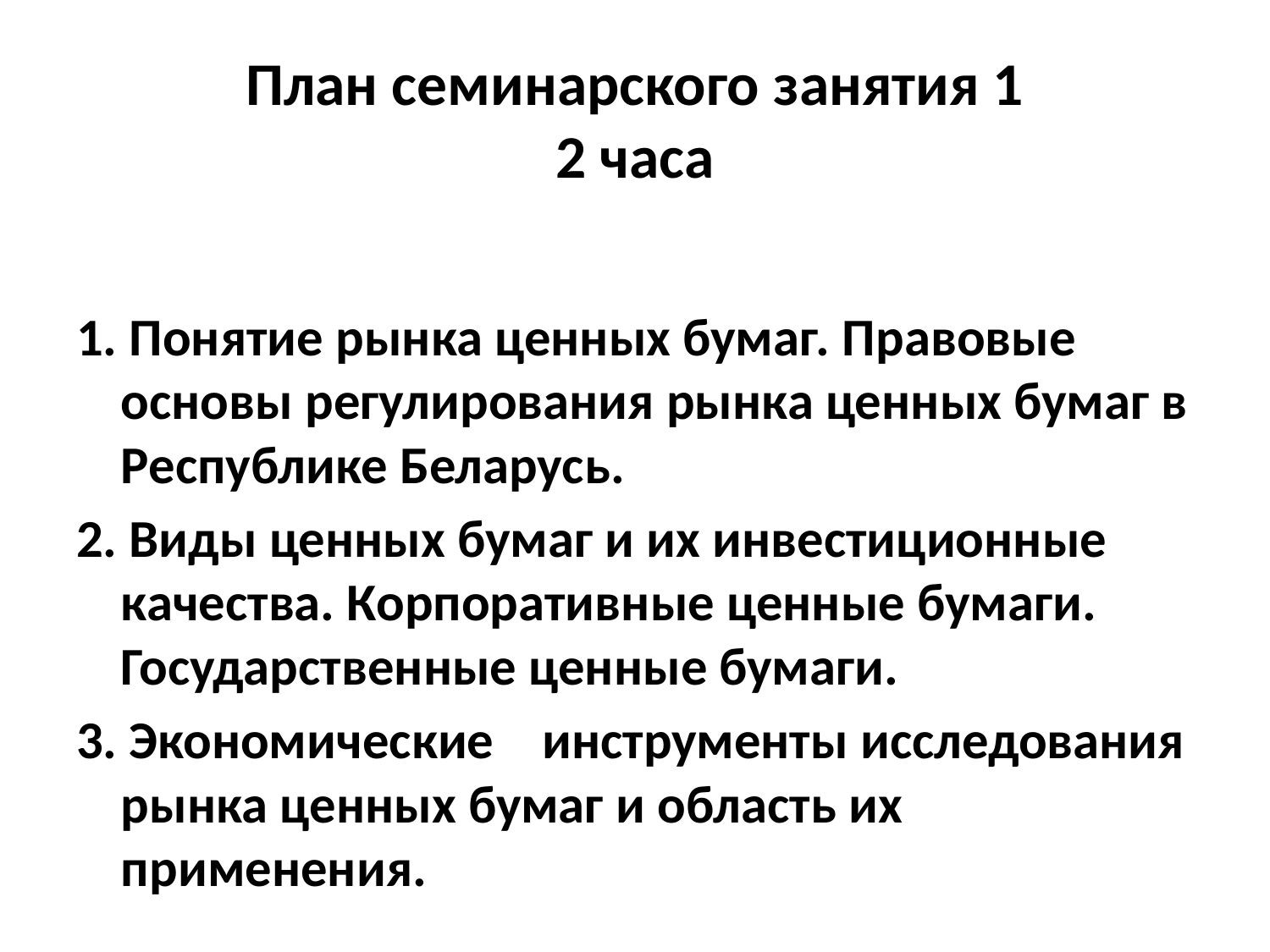

# План семинарского занятия 1 2 часа

1. Понятие рынка ценных бумаг. Правовые основы регулирования рынка ценных бумаг в Республике Беларусь.
2. Виды ценных бумаг и их инвестиционные качества. Корпоративные ценные бумаги. Государственные ценные бумаги.
3. Экономические    инструменты исследования рынка ценных бумаг и область их применения.